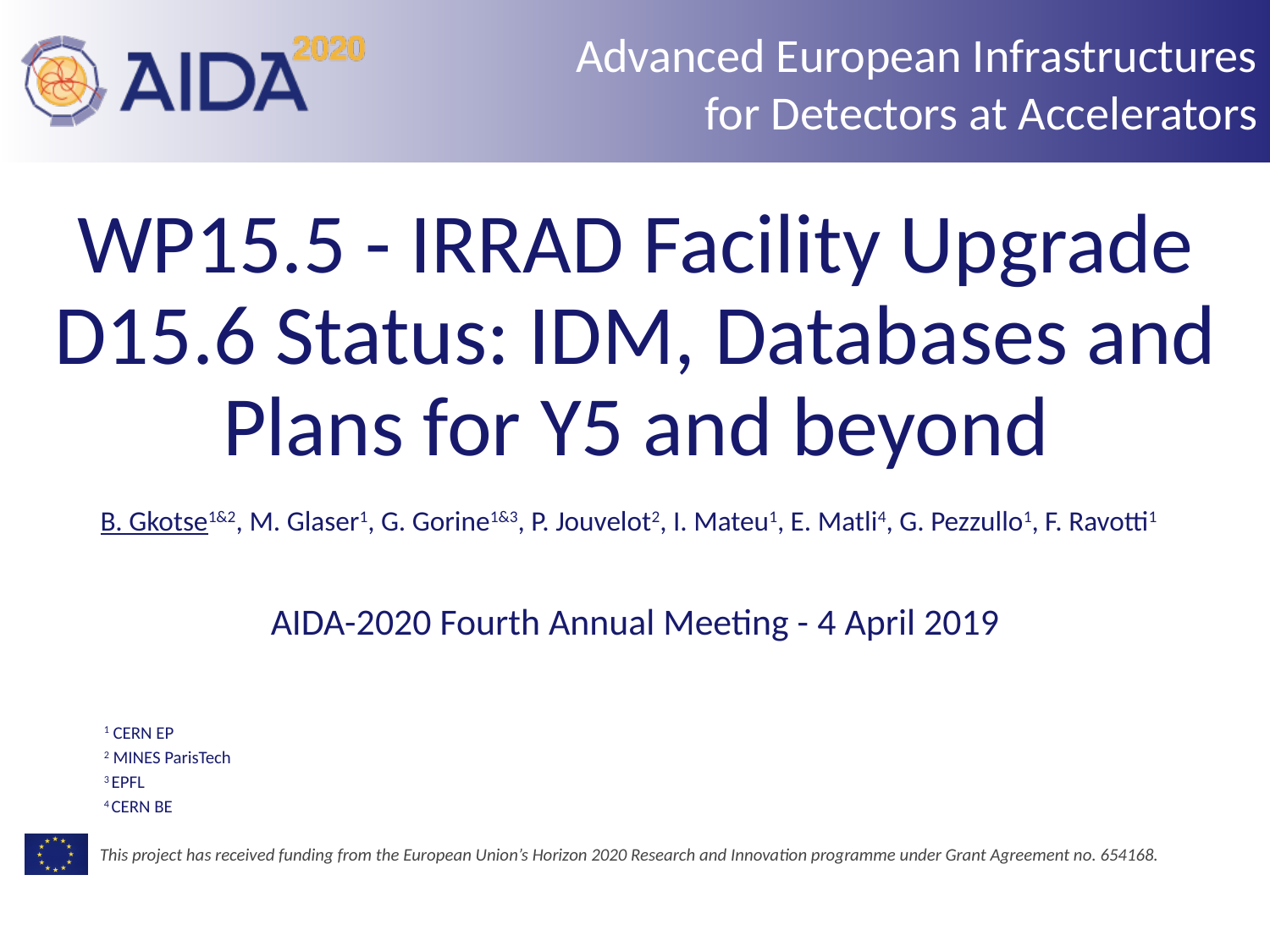

# WP15.5 - IRRAD Facility Upgrade D15.6 Status: IDM, Databases and Plans for Y5 and beyond
B. Gkotse1&2, M. Glaser1, G. Gorine1&3, P. Jouvelot2, I. Mateu1, E. Matli4, G. Pezzullo1, F. Ravotti1

AIDA-2020 Fourth Annual Meeting - 4 April 2019

1 CERN EP
2 MINES ParisTech
3 EPFL
4 CERN BE